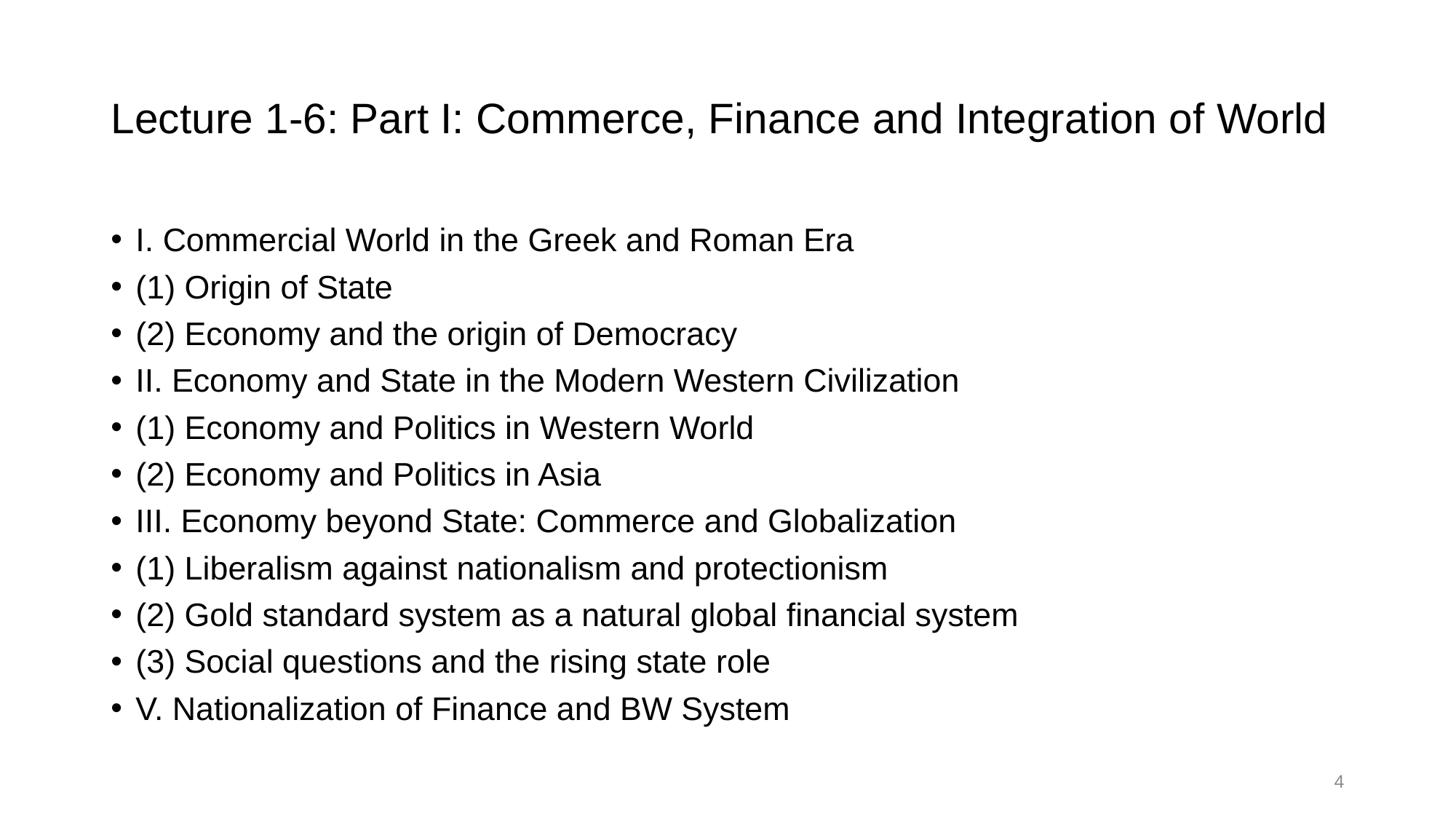

# Lecture 1-6: Part I: Commerce, Finance and Integration of World
I. Commercial World in the Greek and Roman Era
(1) Origin of State
(2) Economy and the origin of Democracy
II. Economy and State in the Modern Western Civilization
(1) Economy and Politics in Western World
(2) Economy and Politics in Asia
III. Economy beyond State: Commerce and Globalization
(1) Liberalism against nationalism and protectionism
(2) Gold standard system as a natural global financial system
(3) Social questions and the rising state role
V. Nationalization of Finance and BW System

4